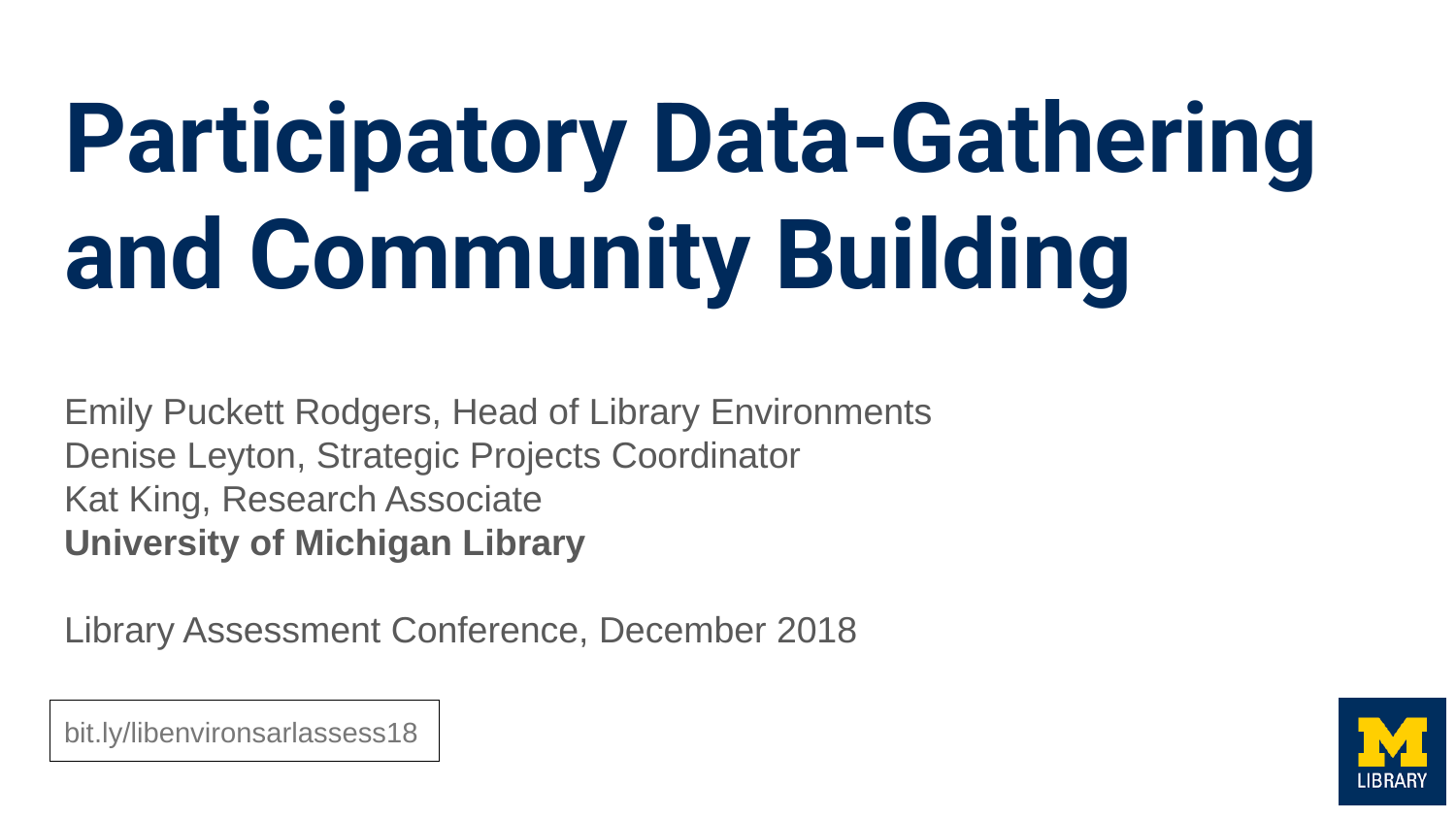

# Participatory Data-Gathering and Community Building
Emily Puckett Rodgers, Head of Library Environments
Denise Leyton, Strategic Projects Coordinator
Kat King, Research Associate
University of Michigan Library

Library Assessment Conference, December 2018
bit.ly/libenvironsarlassess18